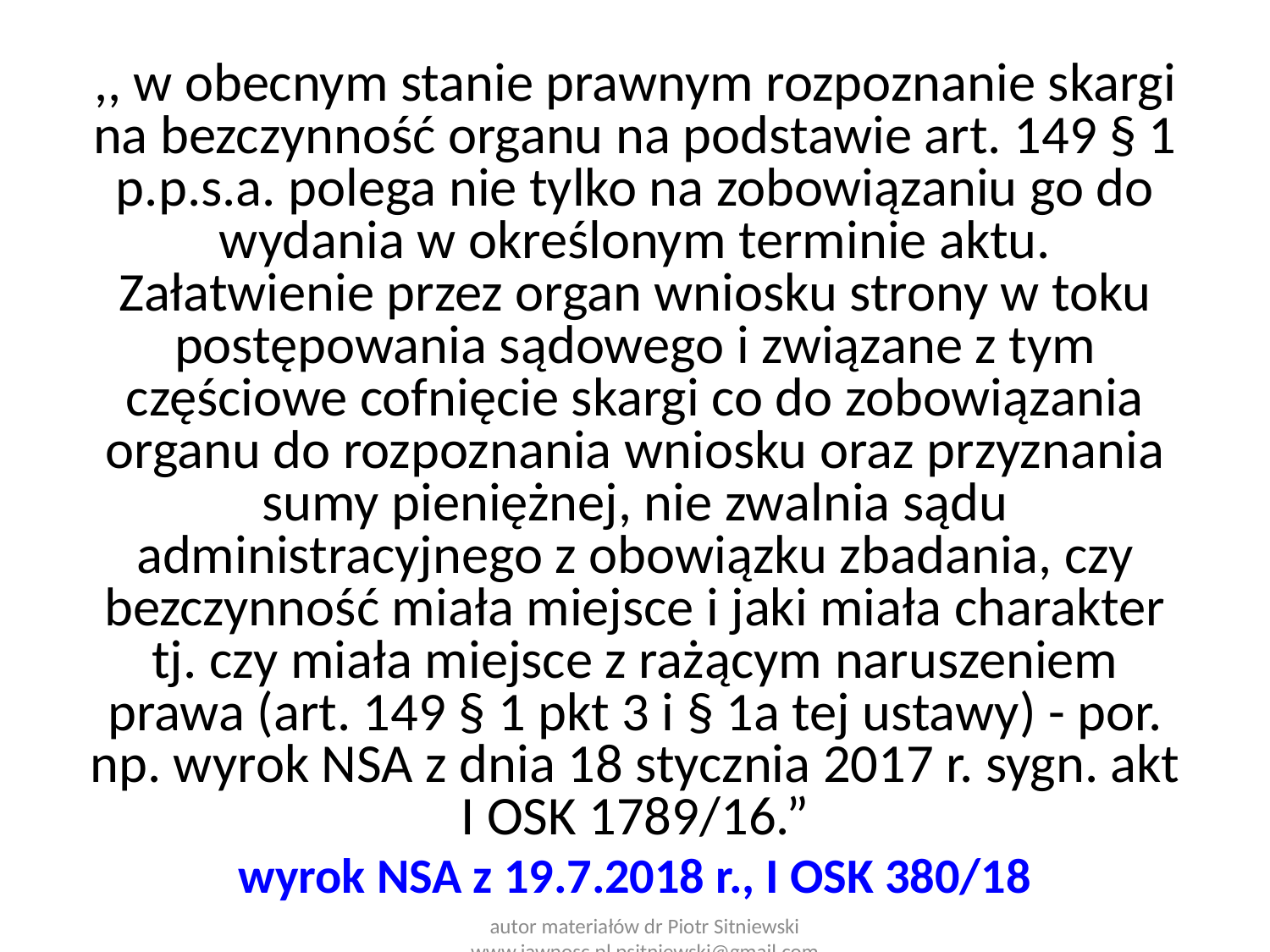

,, w obecnym stanie prawnym rozpoznanie skargi na bezczynność organu na podstawie art. 149 § 1 p.p.s.a. polega nie tylko na zobowiązaniu go do wydania w określonym terminie aktu. Załatwienie przez organ wniosku strony w toku postępowania sądowego i związane z tym częściowe cofnięcie skargi co do zobowiązania organu do rozpoznania wniosku oraz przyznania sumy pieniężnej, nie zwalnia sądu administracyjnego z obowiązku zbadania, czy bezczynność miała miejsce i jaki miała charakter tj. czy miała miejsce z rażącym naruszeniem prawa (art. 149 § 1 pkt 3 i § 1a tej ustawy) - por. np. wyrok NSA z dnia 18 stycznia 2017 r. sygn. akt I OSK 1789/16.”
wyrok NSA z 19.7.2018 r., I OSK 380/18
autor materiałów dr Piotr Sitniewski www.jawnosc.pl psitniewski@gmail.com